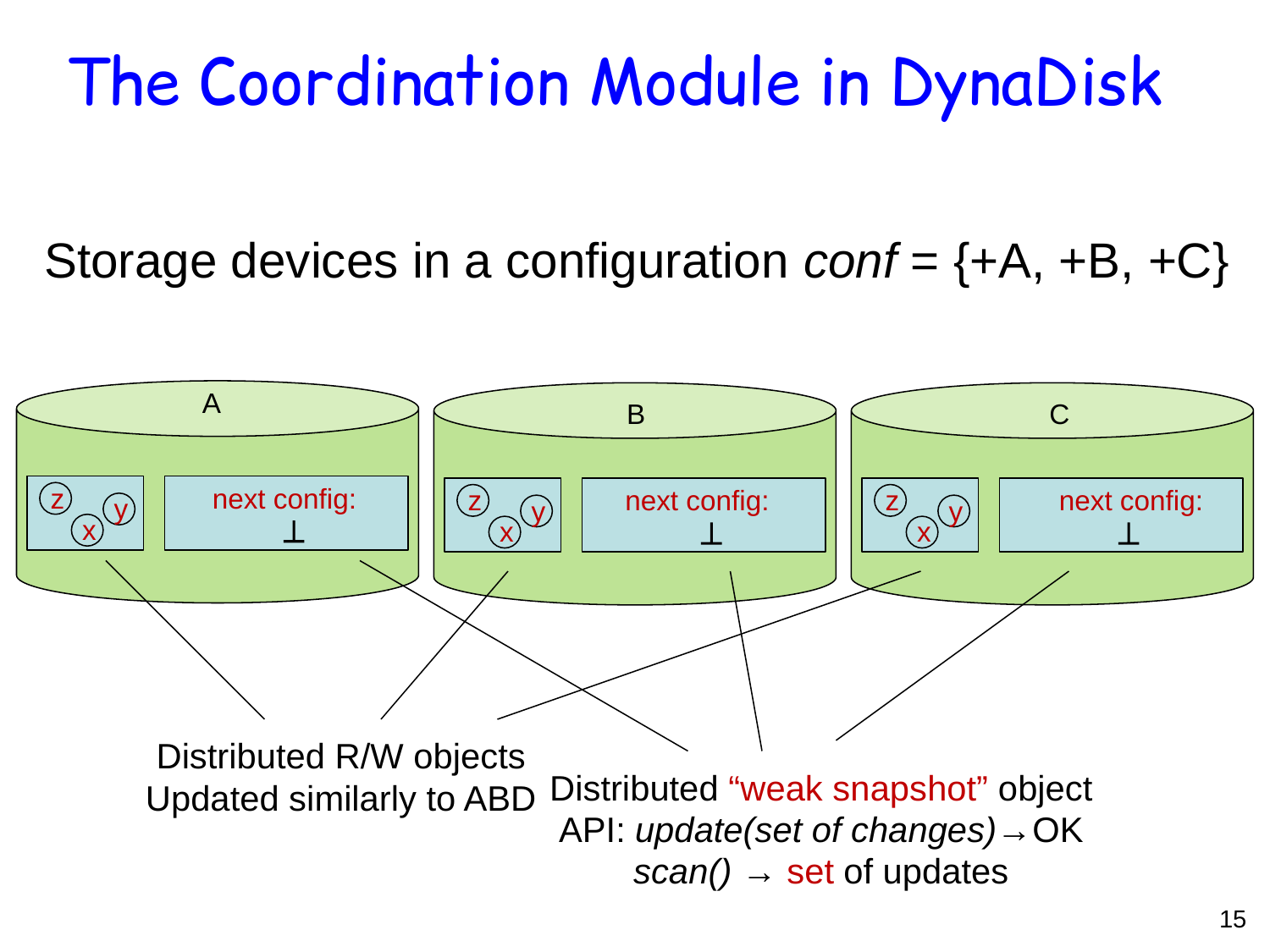

# The Coordination Module in DynaDisk
Storage devices in a configuration conf = {+A, +B, +C}

A

B
C

z

next config:

z

next config:

z

next config:
y

y

y

⊥
x

⊥
⊥
x

x

Distributed R/W objects
Updated similarly to ABD
Distributed “weak snapshot” object
API: update(set of changes)→OK
scan() → set of updates
15